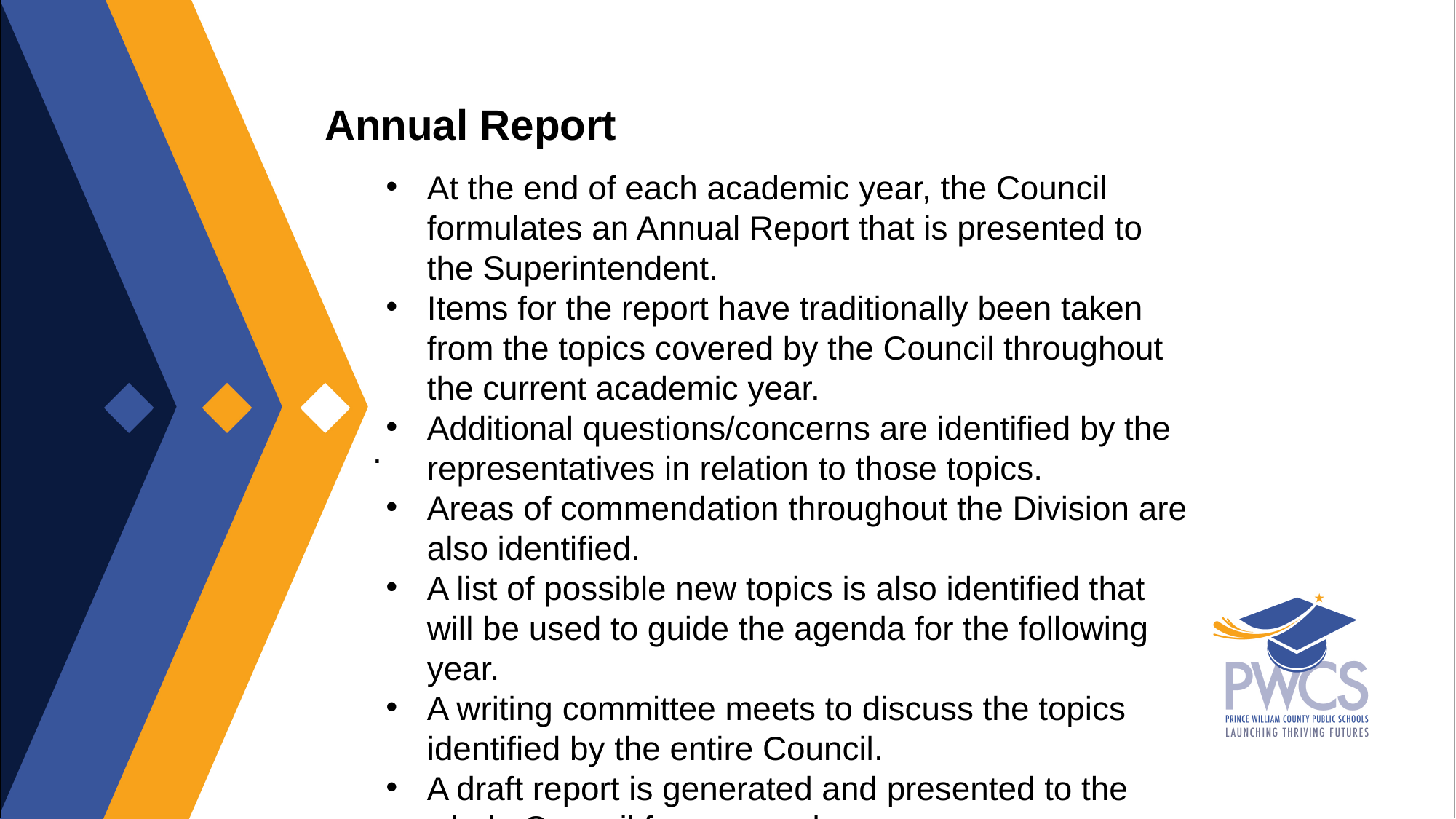

Annual Report​
At the end of each academic year, the Council formulates an Annual Report that is presented to the Superintendent. ​
Items for the report have traditionally been taken from the topics covered by the Council throughout the current academic year. ​
Additional questions/concerns are identified by the representatives in relation to those topics. ​
Areas of commendation throughout the Division are also identified. ​
A list of possible new topics is also identified that will be used to guide the agenda for the following year. ​
A writing committee meets to discuss the topics identified by the entire Council. ​
A draft report is generated and presented to the whole Council for approval.
.